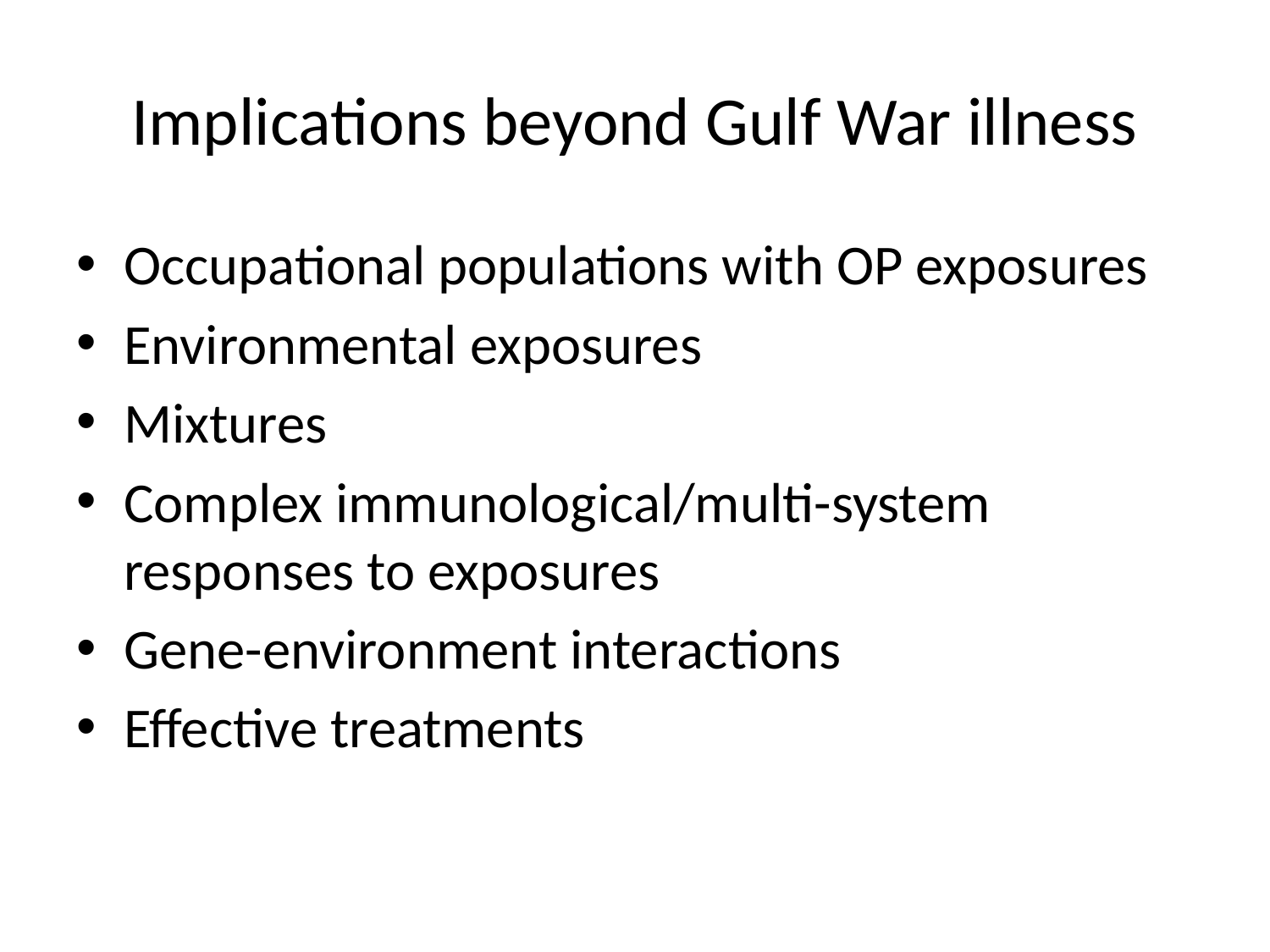

# Implications beyond Gulf War illness
Occupational populations with OP exposures
Environmental exposures
Mixtures
Complex immunological/multi-system responses to exposures
Gene-environment interactions
Effective treatments